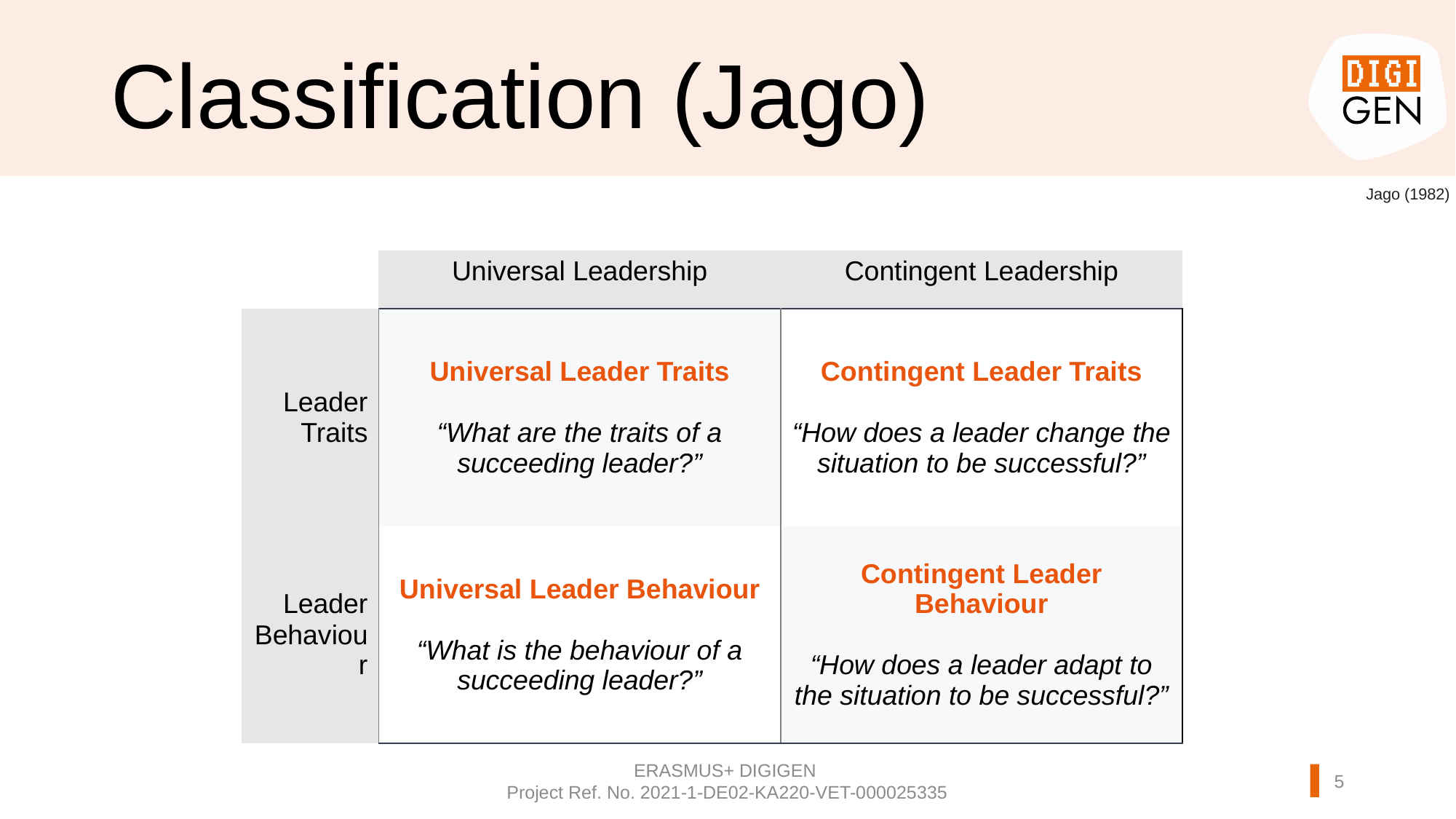

# Classification (Jago)
Jago (1982)
|  | Universal Leadership | Contingent Leadership |
| --- | --- | --- |
| Leader Traits | Universal Leader Traits “What are the traits of a succeeding leader?” | Contingent Leader Traits “How does a leader change the situation to be successful?” |
| Leader Behaviour | Universal Leader Behaviour “What is the behaviour of a succeeding leader?” | Contingent Leader Behaviour “How does a leader adapt to the situation to be successful?” |
ERASMUS+ DIGIGEN
Project Ref. No. 2021-1-DE02-KA220-VET-000025335
5